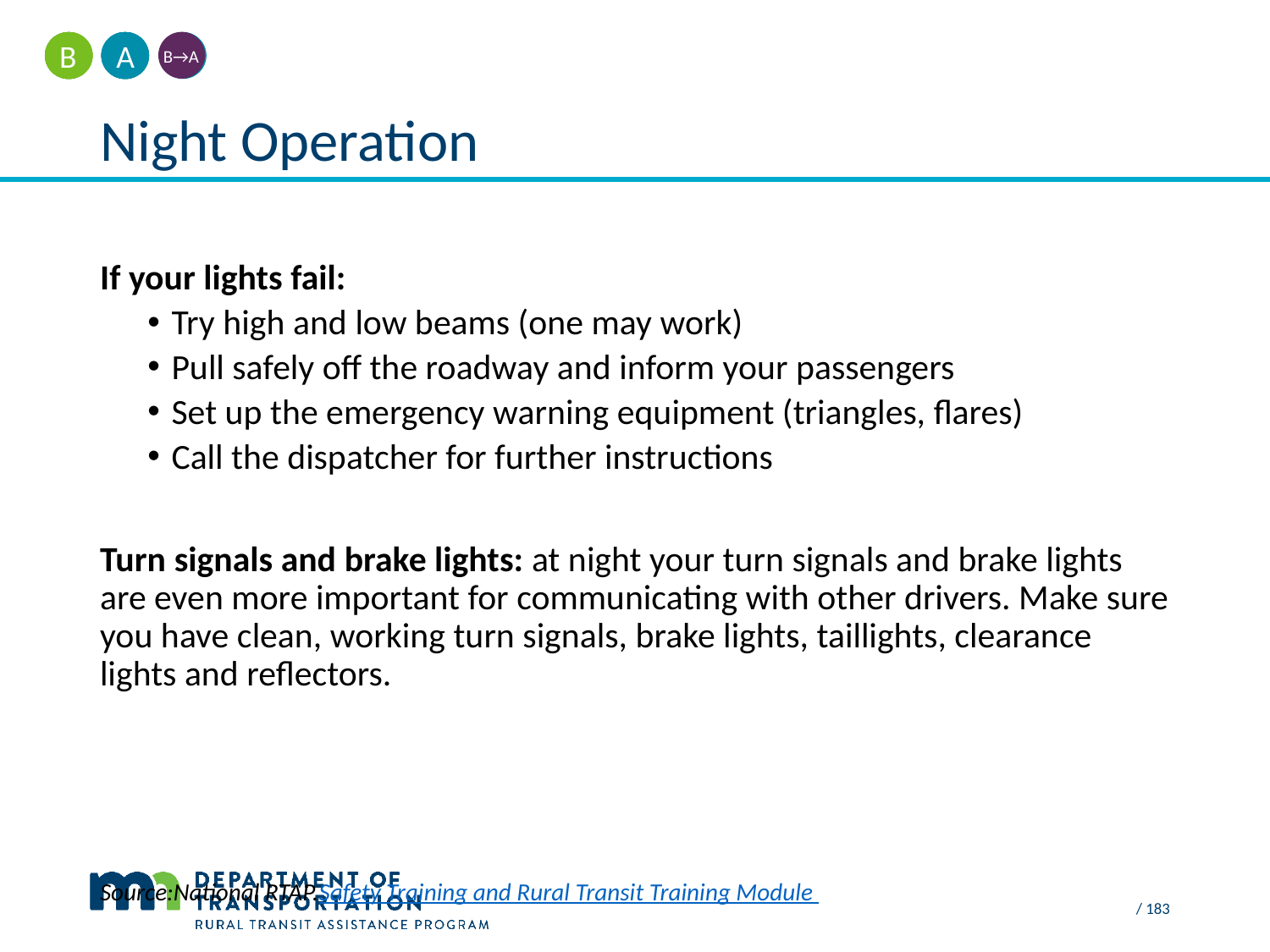

A
B

B→A
# Night Operation
If your lights fail:
Try high and low beams (one may work)
Pull safely off the roadway and inform your passengers
Set up the emergency warning equipment (triangles, flares)
Call the dispatcher for further instructions

Turn signals and brake lights: at night your turn signals and brake lights are even more important for communicating with other drivers. Make sure you have clean, working turn signals, brake lights, taillights, clearance lights and reflectors.

Source:National RTAP.Safety Training and Rural Transit Training Module

/ 183